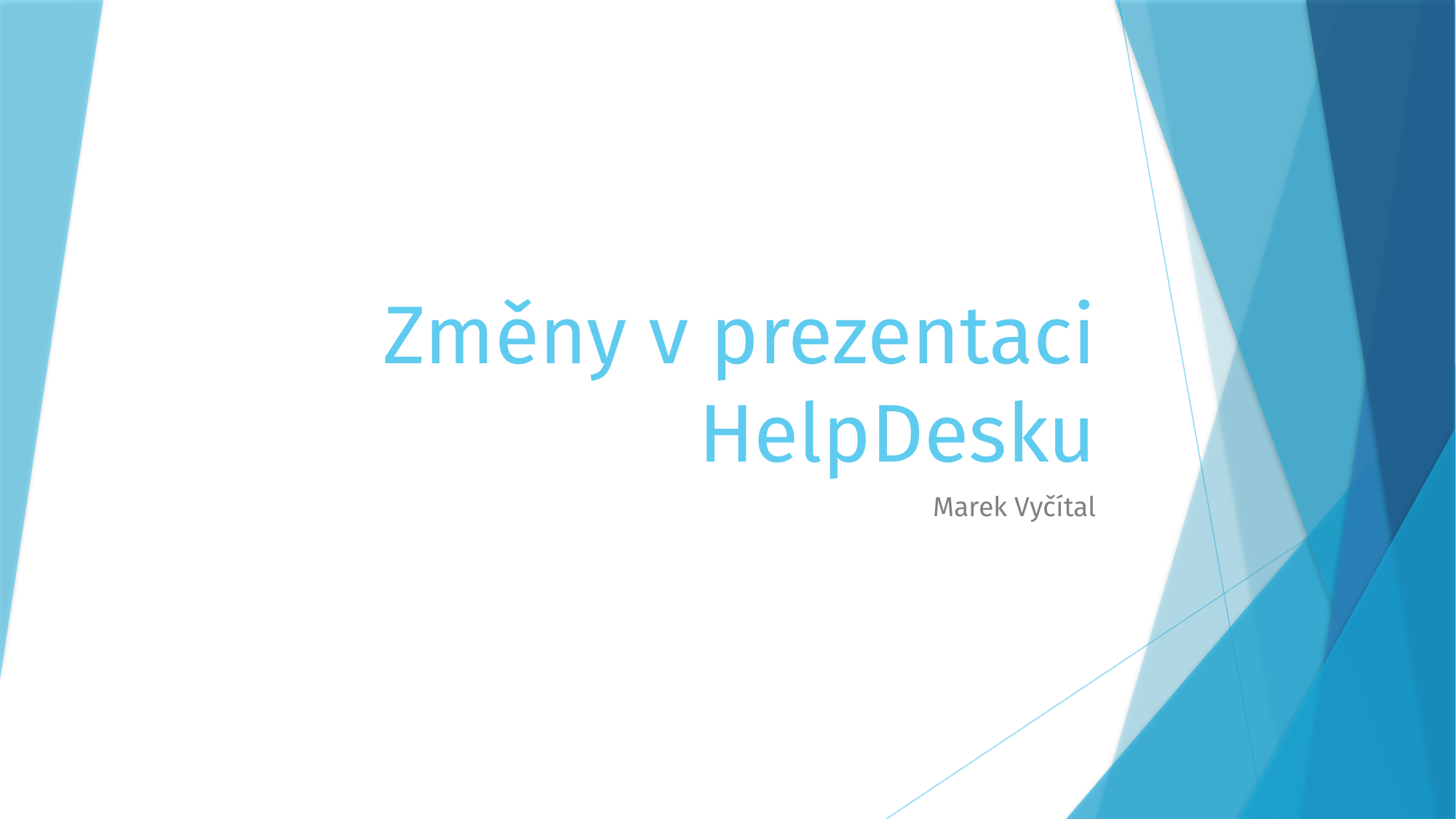

# Změny v prezentaci HelpDesku
Marek Vyčítal